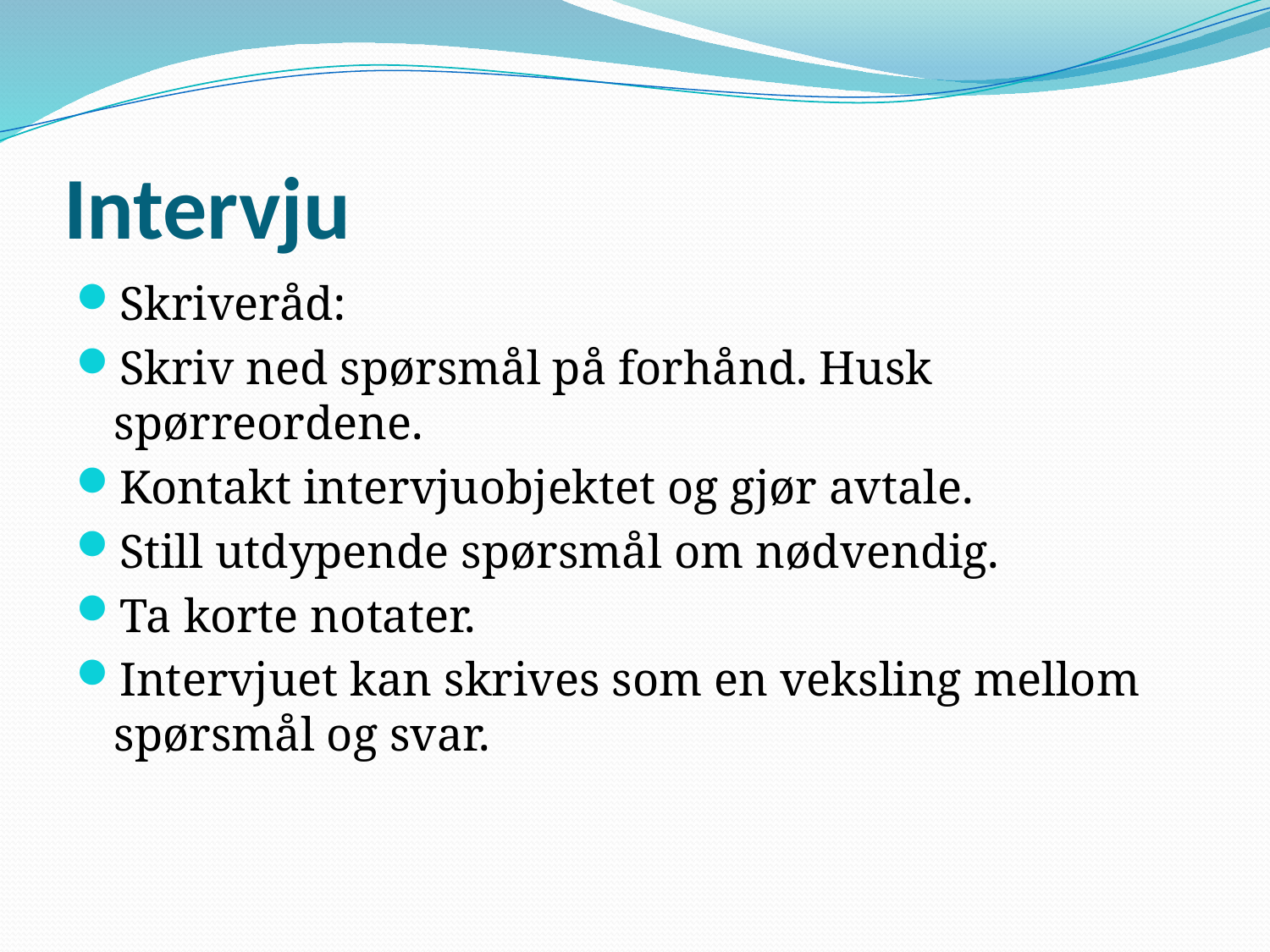

# Intervju
Skriveråd:
Skriv ned spørsmål på forhånd. Husk spørreordene.
Kontakt intervjuobjektet og gjør avtale.
Still utdypende spørsmål om nødvendig.
Ta korte notater.
Intervjuet kan skrives som en veksling mellom spørsmål og svar.